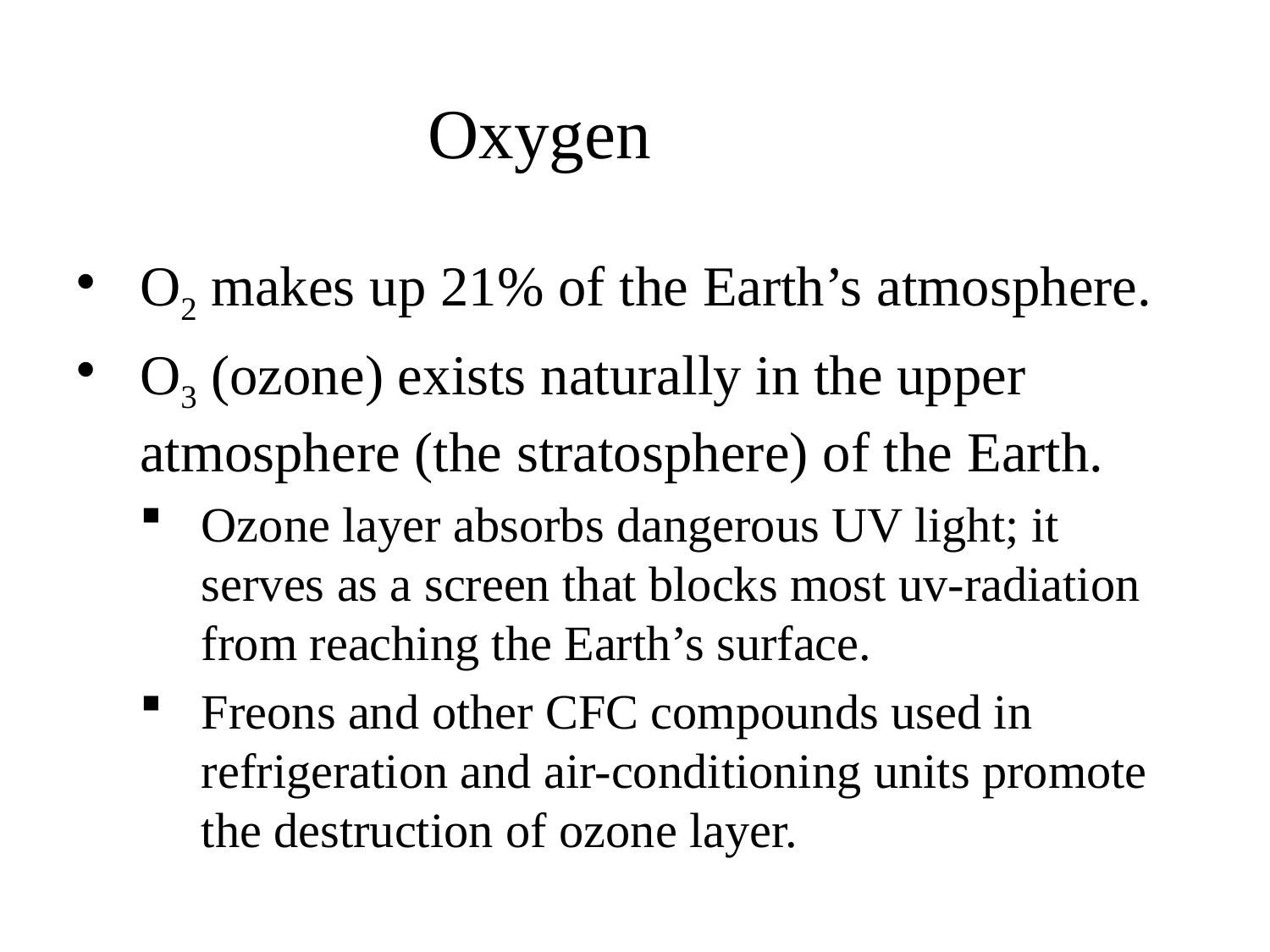

# Oxygen
O2 makes up 21% of the Earth’s atmosphere.
O3 (ozone) exists naturally in the upper atmosphere (the stratosphere) of the Earth.
Ozone layer absorbs dangerous UV light; it serves as a screen that blocks most uv-radiation from reaching the Earth’s surface.
Freons and other CFC compounds used in refrigeration and air-conditioning units promote the destruction of ozone layer.